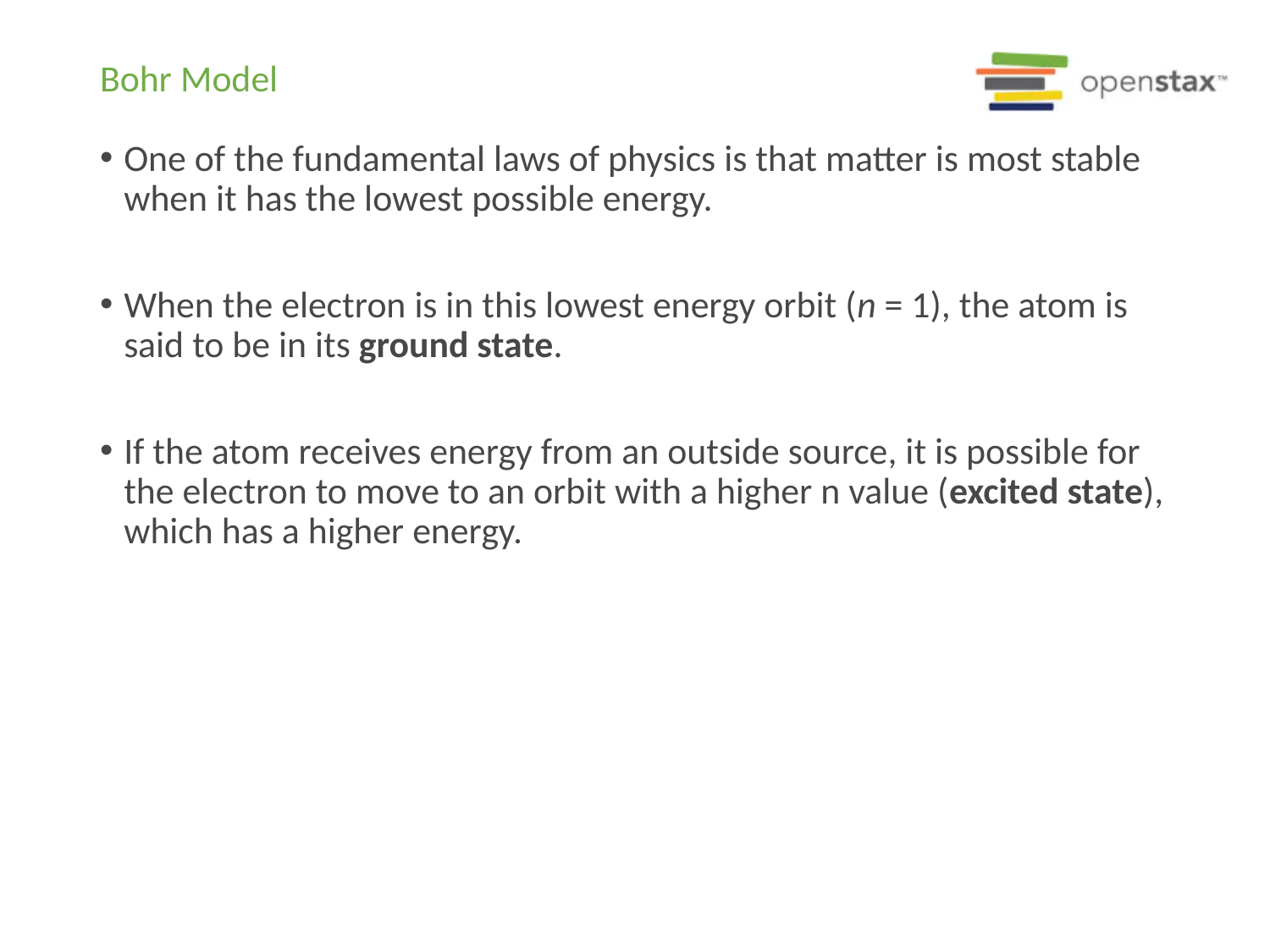

# Bohr Model
One of the fundamental laws of physics is that matter is most stable when it has the lowest possible energy.

When the electron is in this lowest energy orbit (n = 1), the atom is said to be in its ground state.

If the atom receives energy from an outside source, it is possible for the electron to move to an orbit with a higher n value (excited state), which has a higher energy.